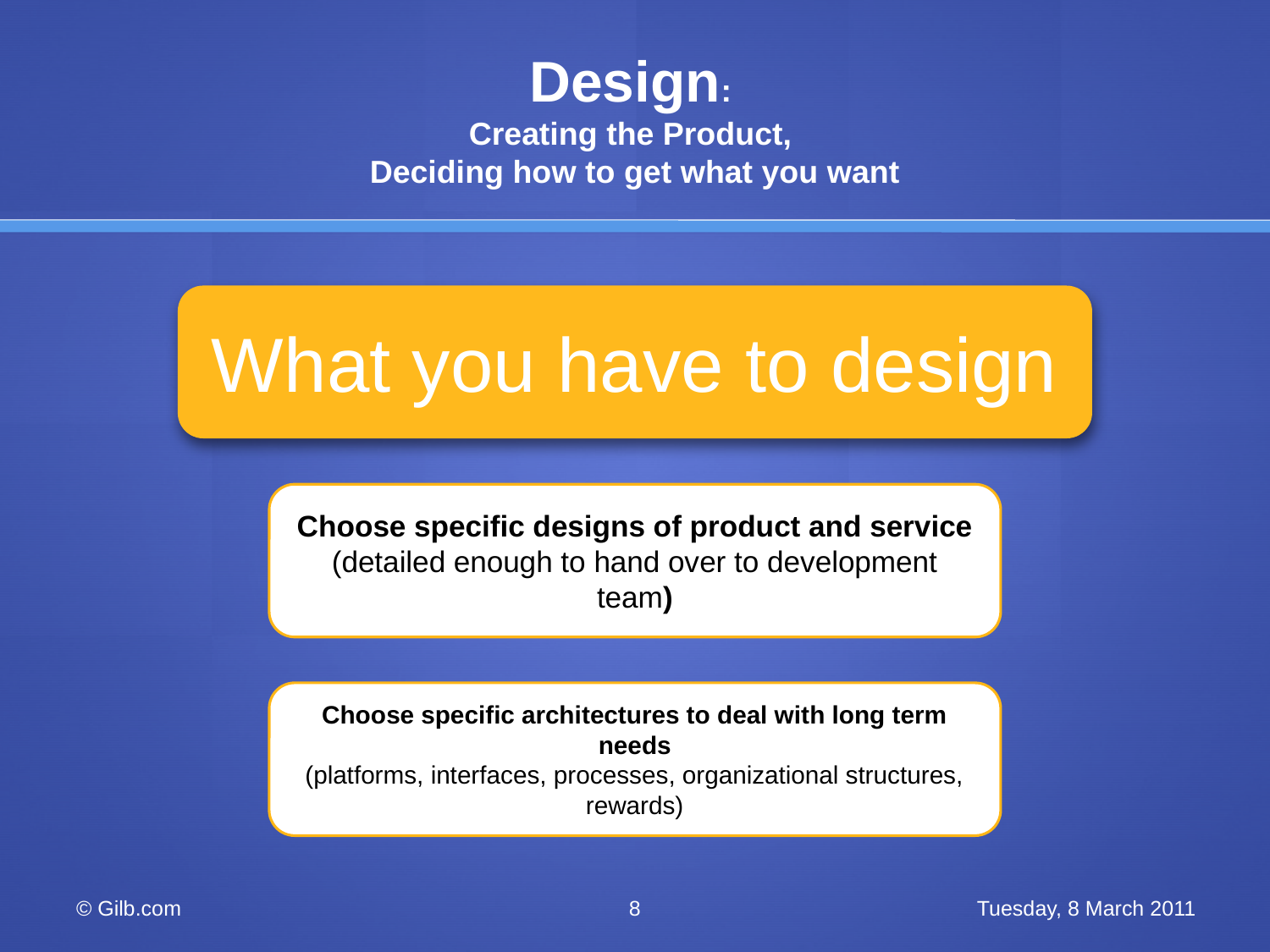

# Design: Creating the Product, Deciding how to get what you want
What you have to design
Choose specific designs of product and service
(detailed enough to hand over to development team)
Choose specific architectures to deal with long term needs
(platforms, interfaces, processes, organizational structures, rewards)
© Gilb.com
8
Tuesday, 8 March 2011